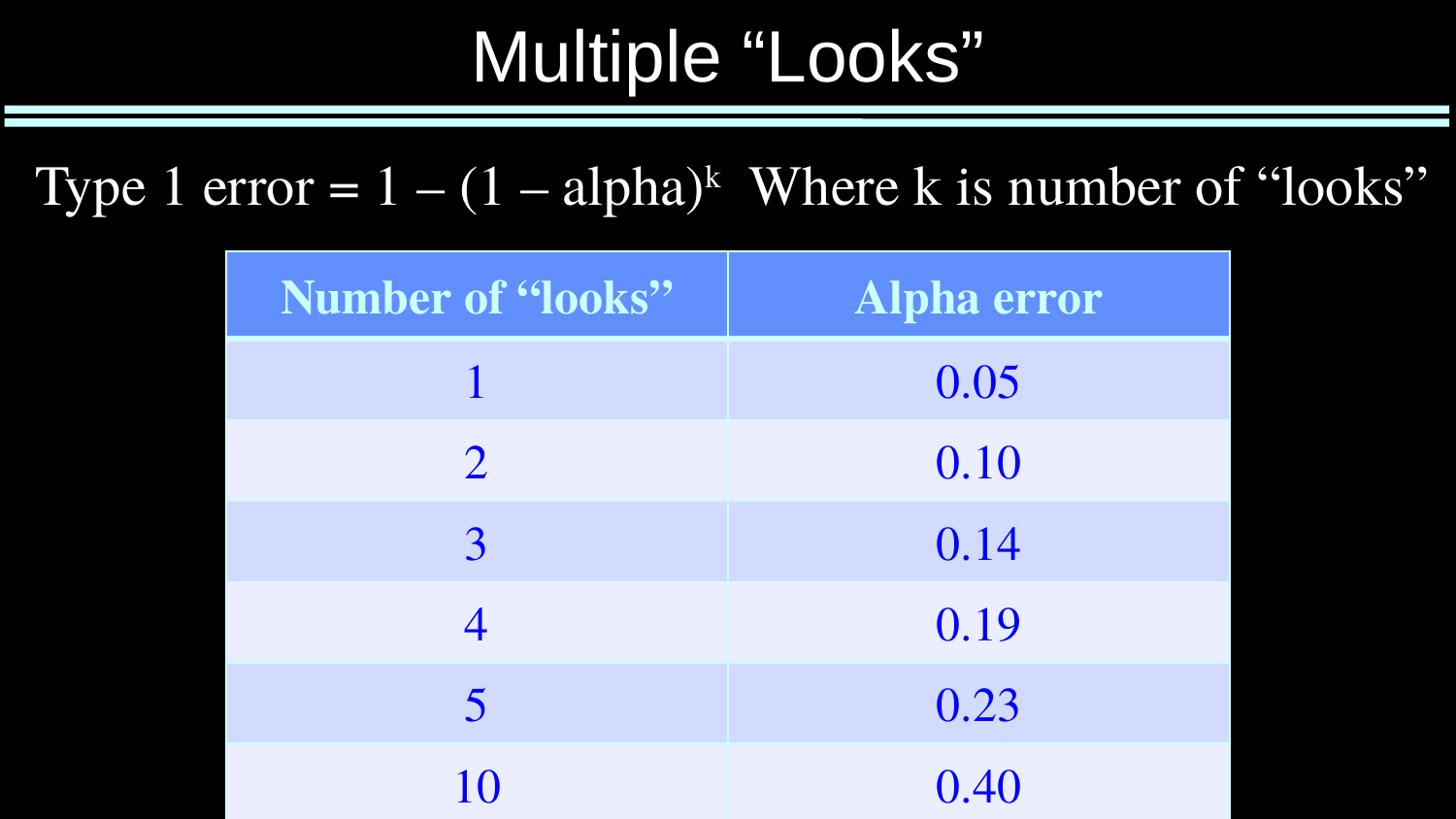

# Multiple “Looks”
Type 1 error = 1 – (1 – alpha)k  Where k is number of “looks”

| Number of “looks” | Alpha error |
| --- | --- |
| 1 | 0.05 |
| 2 | 0.10 |
| 3 | 0.14 |
| 4 | 0.19 |
| 5 | 0.23 |
| 10 | 0.40 |